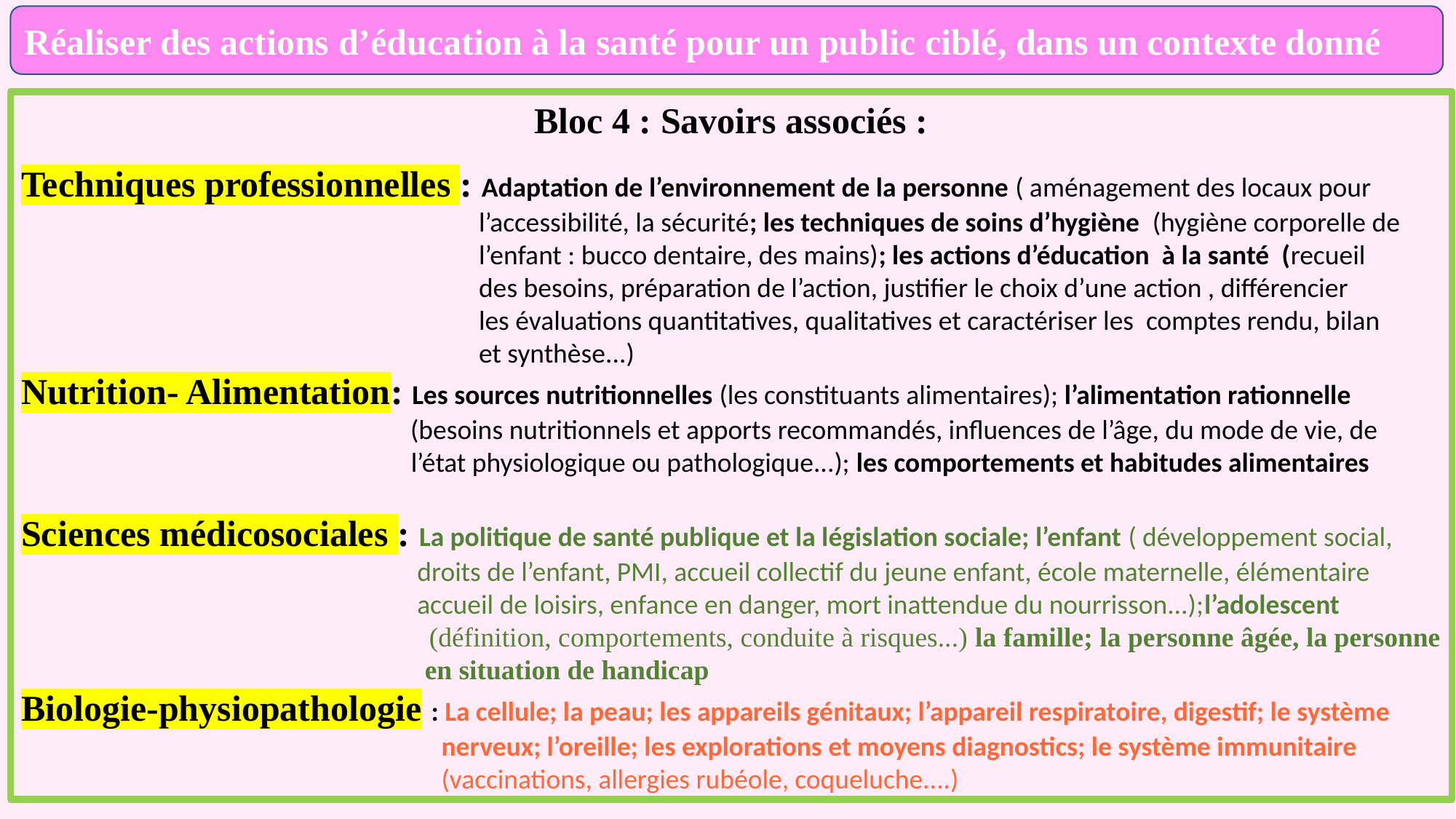

Réaliser des actions d’éducation à la santé pour un public ciblé, dans un contexte donné
Bloc 4 : Savoirs associés :

Techniques professionnelles : Adaptation de l’environnement de la personne ( aménagement des locaux pour
                                                                          l’accessibilité, la sécurité; les techniques de soins d’hygiène  (hygiène corporelle de
                                                                          l’enfant : bucco dentaire, des mains); les actions d’éducation  à la santé  (recueil
                                                                          des besoins, préparation de l’action, justifier le choix d’une action , différencier
                                                                          les évaluations quantitatives, qualitatives et caractériser les  comptes rendu, bilan
                                                                          et synthèse...)
Nutrition- Alimentation: Les sources nutritionnelles (les constituants alimentaires); l’alimentation rationnelle
			          (besoins nutritionnels et apports recommandés, influences de l’âge, du mode de vie, de
                                                               l’état physiologique ou pathologique...); les comportements et habitudes alimentaires

Sciences médicosociales : La politique de santé publique et la législation sociale; l’enfant ( développement social,
                                                                droits de l’enfant, PMI, accueil collectif du jeune enfant, école maternelle, élémentaire
                                                                accueil de loisirs, enfance en danger, mort inattendue du nourrisson...);l’adolescent
                                                           (définition, comportements, conduite à risques...) la famille; la personne âgée, la personne
			           en situation de handicap
Biologie-physiopathologie : La cellule; la peau; les appareils génitaux; l’appareil respiratoire, digestif; le système
			               nerveux; l’oreille; les explorations et moyens diagnostics; le système immunitaire
			               (vaccinations, allergies rubéole, coqueluche....)